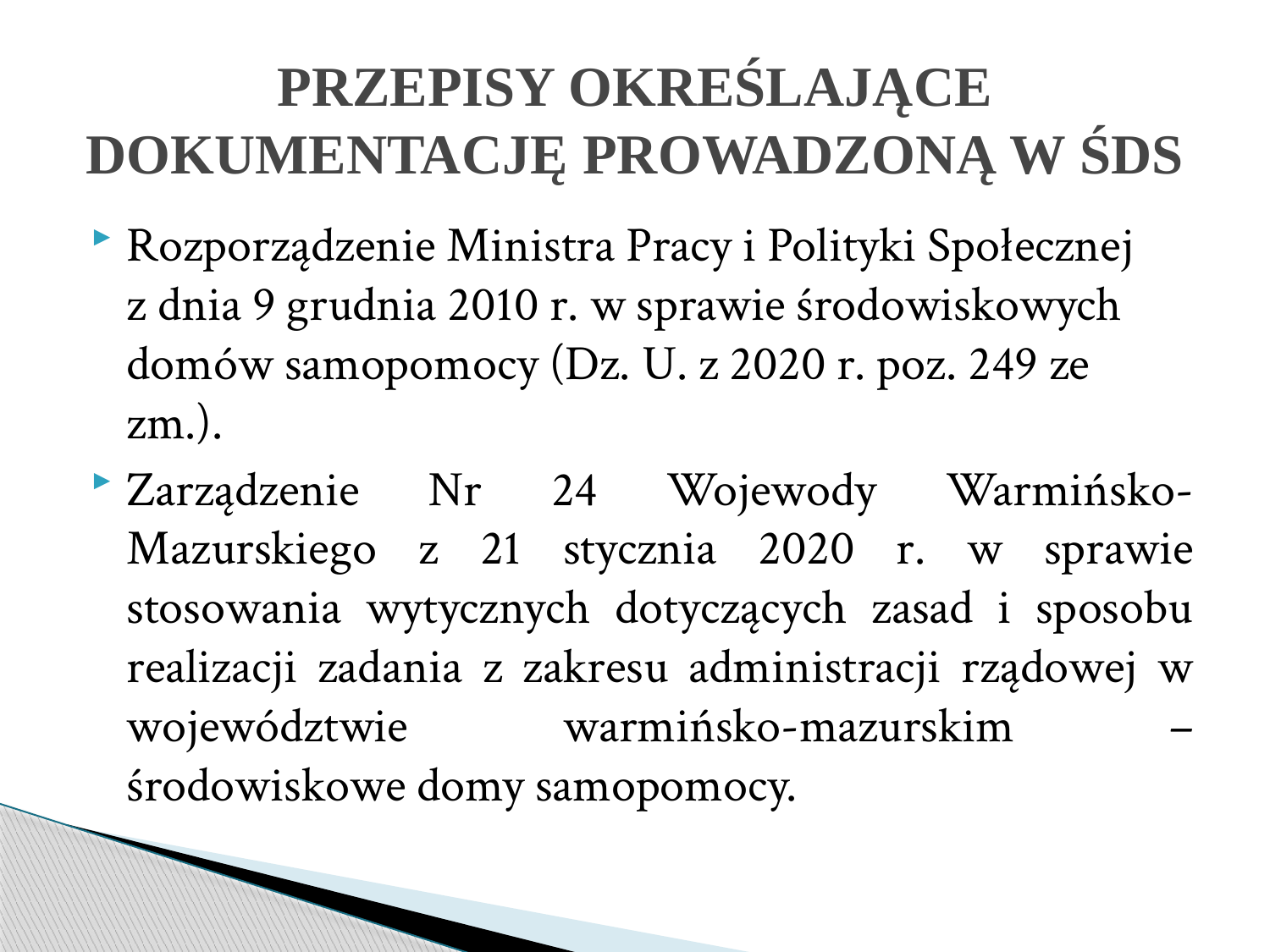

# PRZEPISY OKREŚLAJĄCE DOKUMENTACJĘ PROWADZONĄ W ŚDS
Rozporządzenie Ministra Pracy i Polityki Społecznej
z dnia 9 grudnia 2010 r. w sprawie środowiskowych domów samopomocy (Dz. U. z 2020 r. poz. 249 ze zm.).
Zarządzenie Nr 24 Wojewody Warmińsko-Mazurskiego z 21 stycznia 2020 r. w sprawie stosowania wytycznych dotyczących zasad i sposobu realizacji zadania z zakresu administracji rządowej w województwie warmińsko-mazurskim – środowiskowe domy samopomocy.